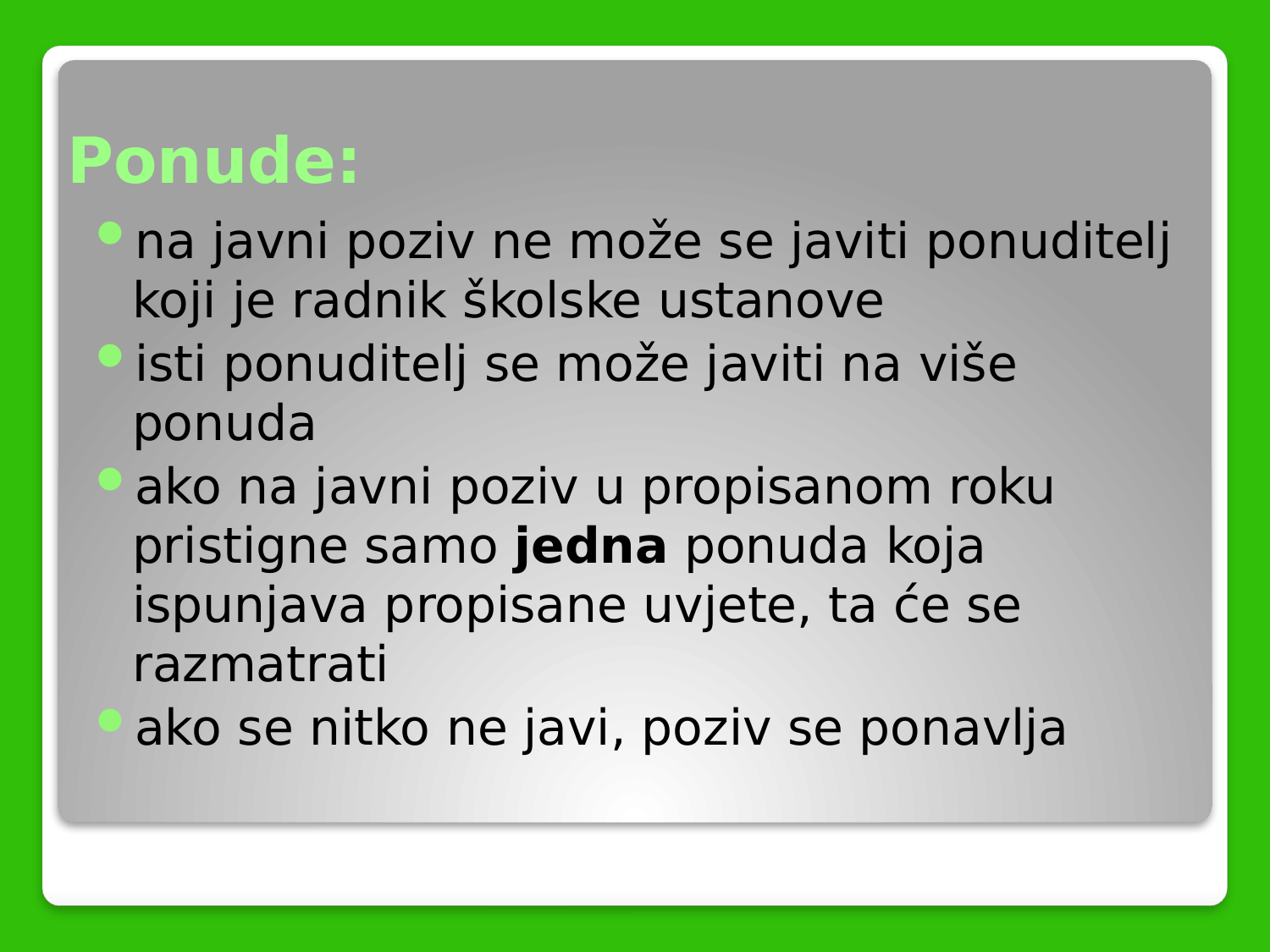

# Ponude:
na javni poziv ne može se javiti ponuditelj koji je radnik školske ustanove
isti ponuditelj se može javiti na više ponuda
ako na javni poziv u propisanom roku pristigne samo jedna ponuda koja ispunjava propisane uvjete, ta će se razmatrati
ako se nitko ne javi, poziv se ponavlja